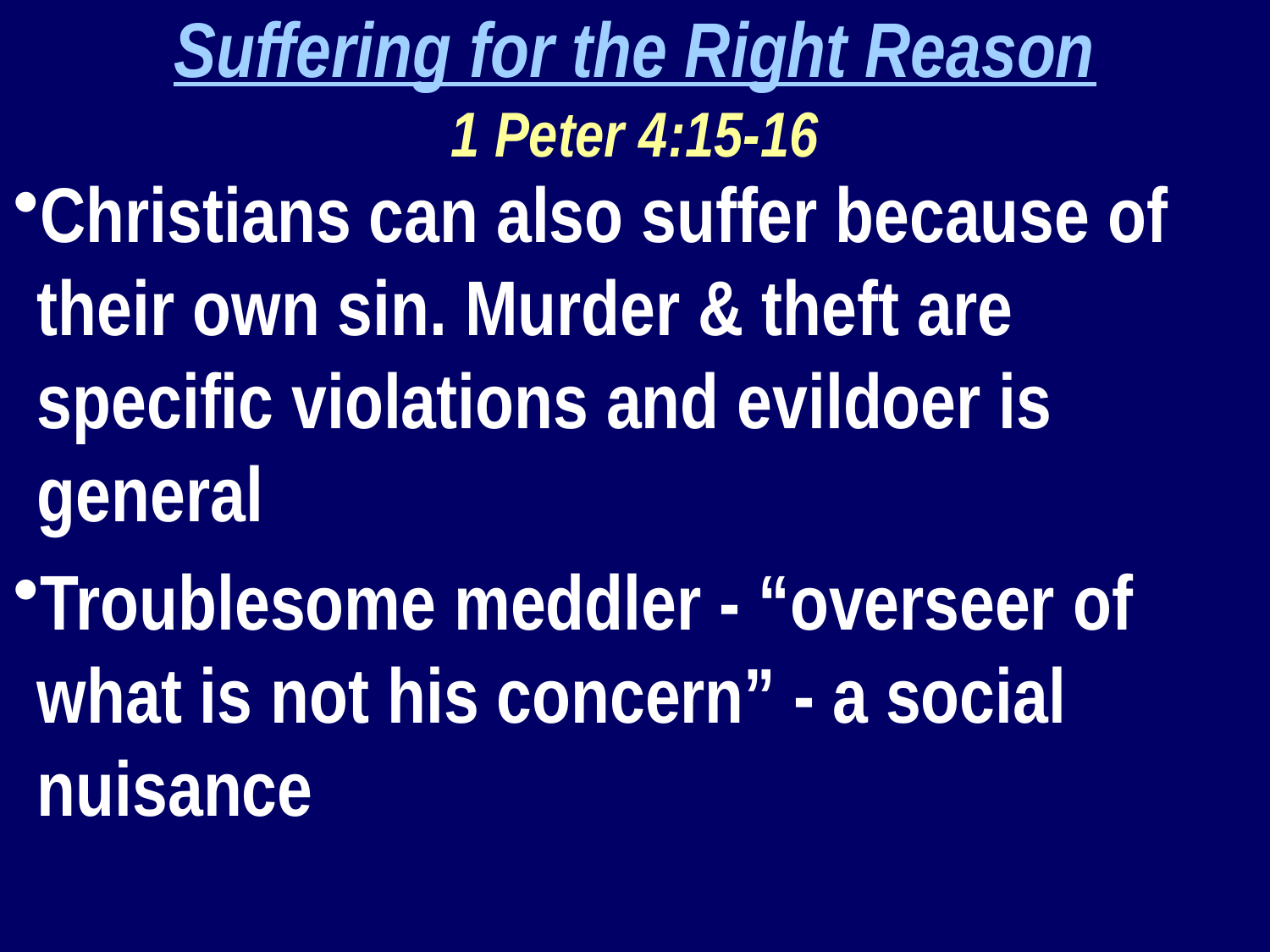

Suffering for the Right Reason
1 Peter 4:15-16
Christians can also suffer because of their own sin. Murder & theft are specific violations and evildoer is general
Troublesome meddler - “overseer of what is not his concern” - a social nuisance